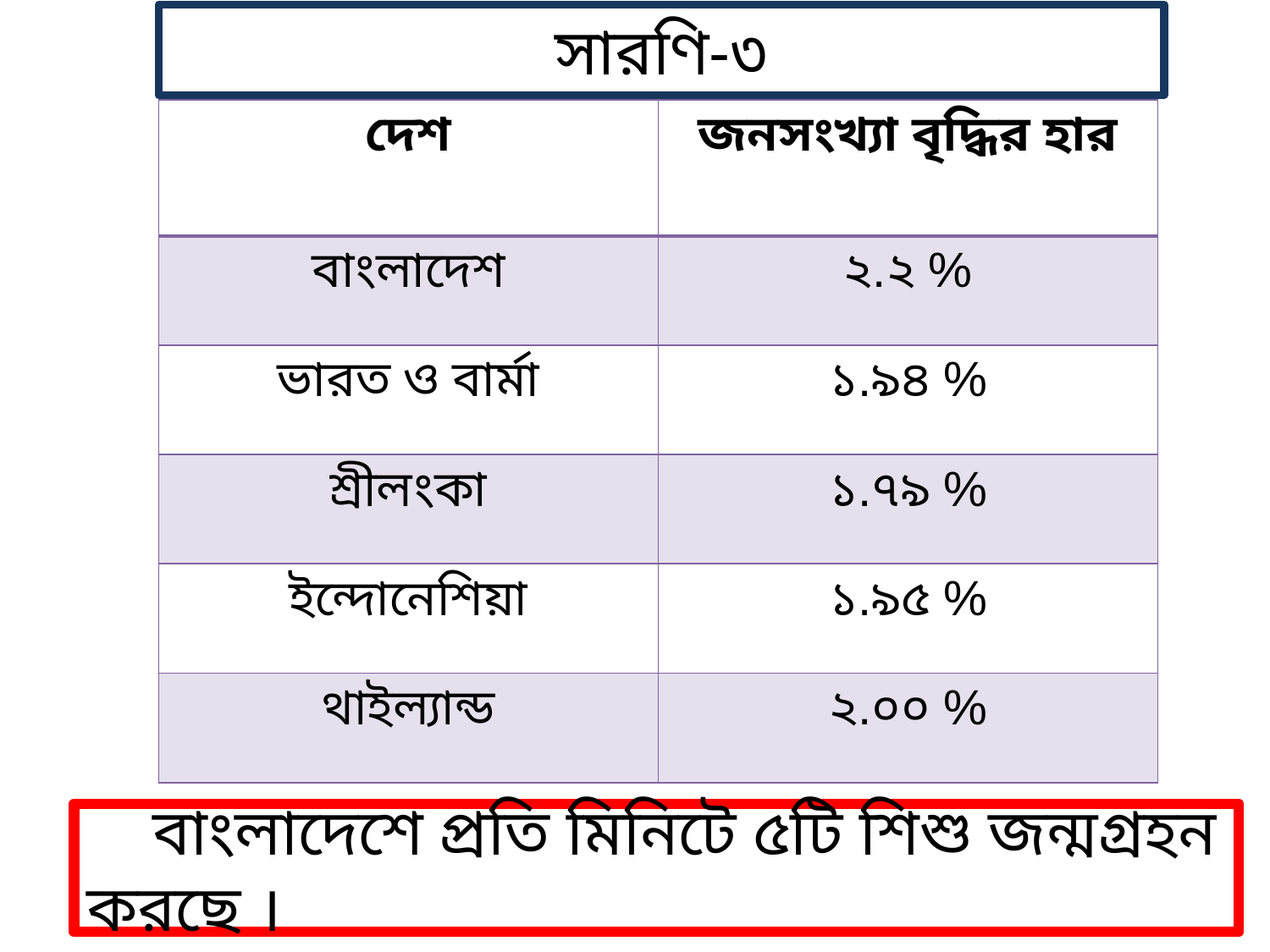

সারণি-৩
| দেশ | জনসংখ্যা বৃদ্ধির হার |
| --- | --- |
| বাংলাদেশ | ২.২ % |
| ভারত ও বার্মা | ১.৯৪ % |
| শ্রীলংকা | ১.৭৯ % |
| ইন্দোনেশিয়া | ১.৯৫ % |
| থাইল্যান্ড | ২.০০ % |
    বাংলাদেশে প্রতি মিনিটে ৫টি শিশু জন্মগ্রহন করছে ।